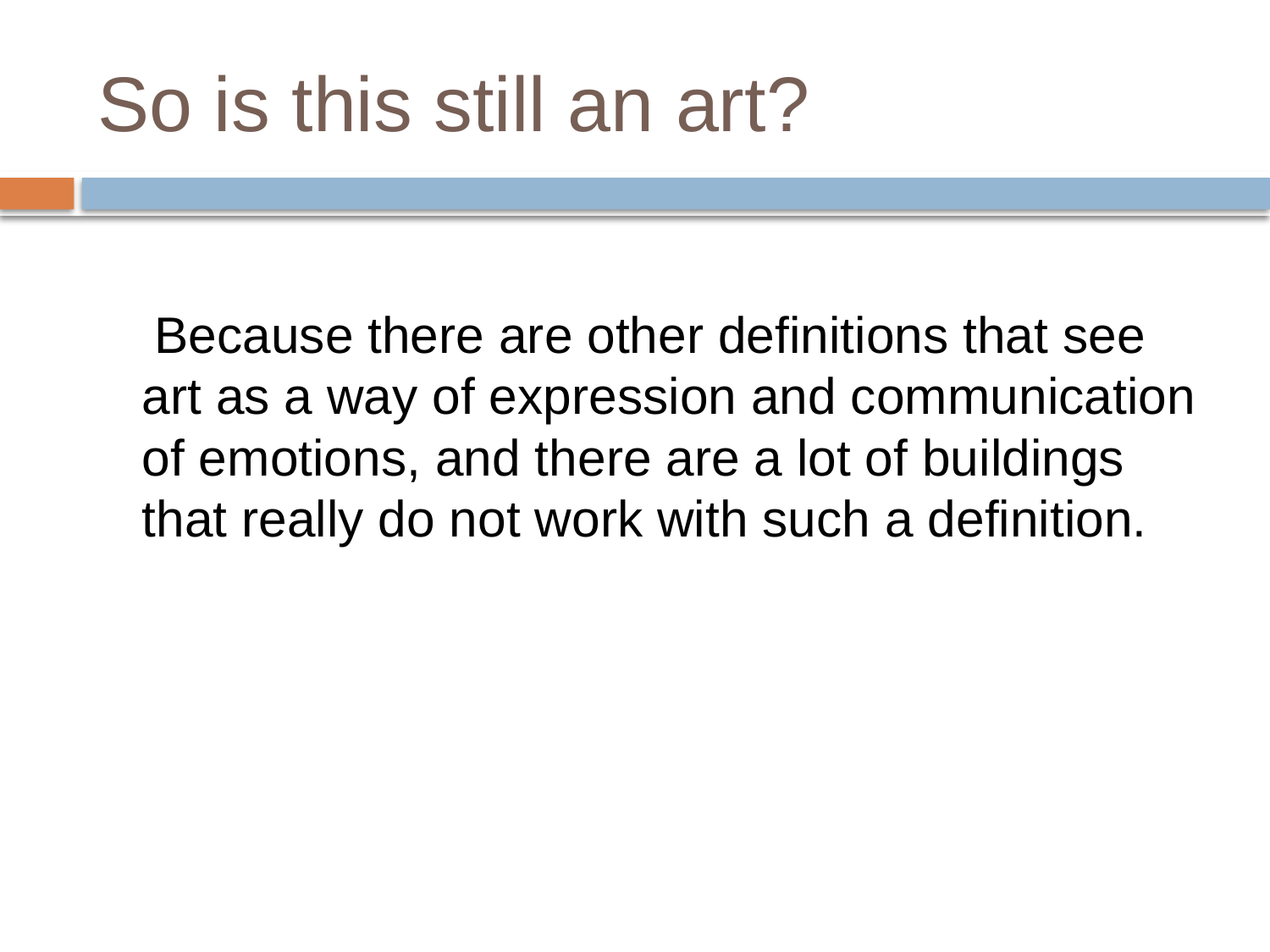

# So is this still an art?

    Because there are other definitions that see art as a way of expression and communication of emotions, and there are a lot of buildings that really do not work with such a definition.